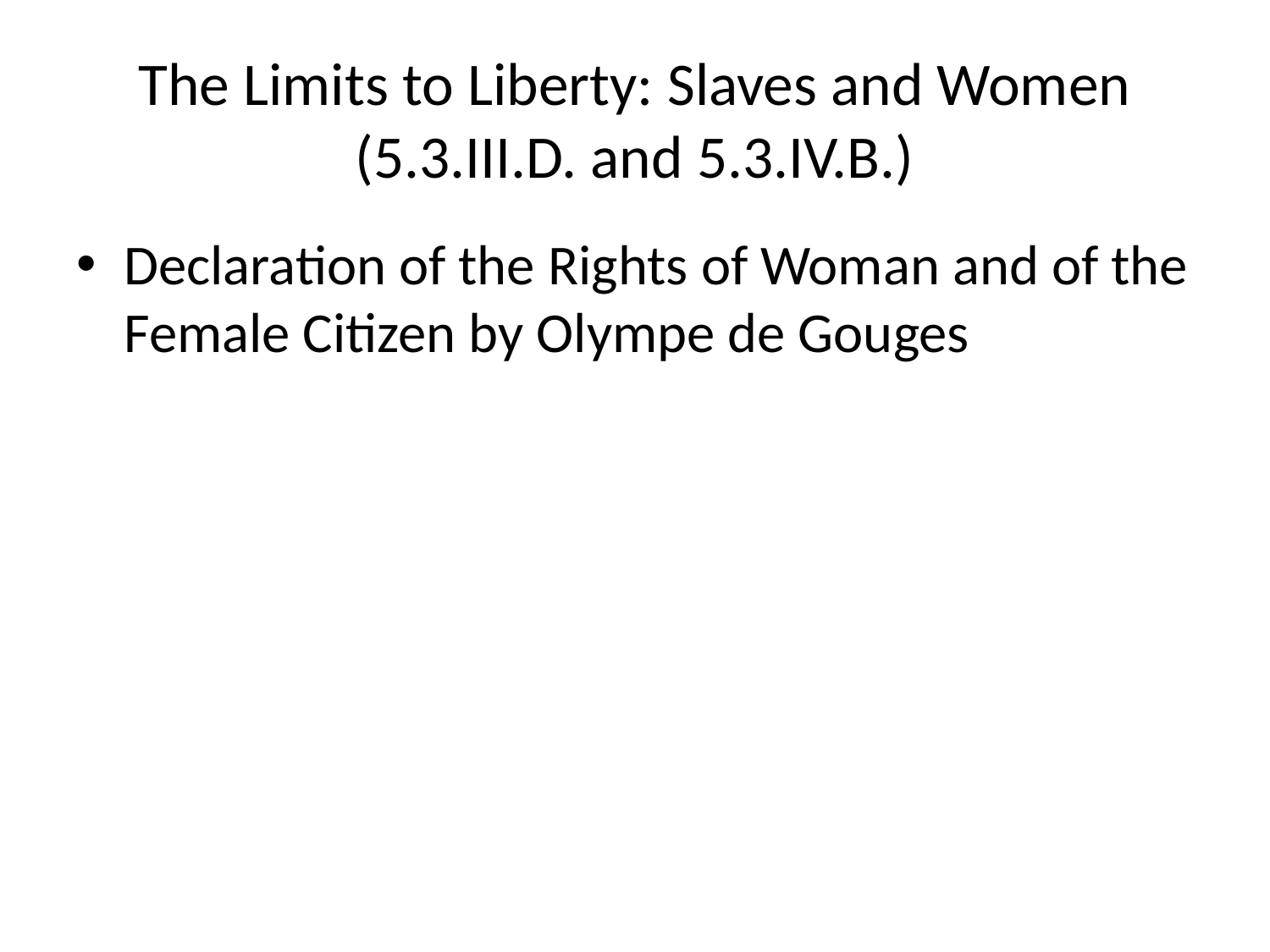

# The Limits to Liberty: Slaves and Women (5.3.III.D. and 5.3.IV.B.)
Declaration of the Rights of Woman and of the Female Citizen by Olympe de Gouges